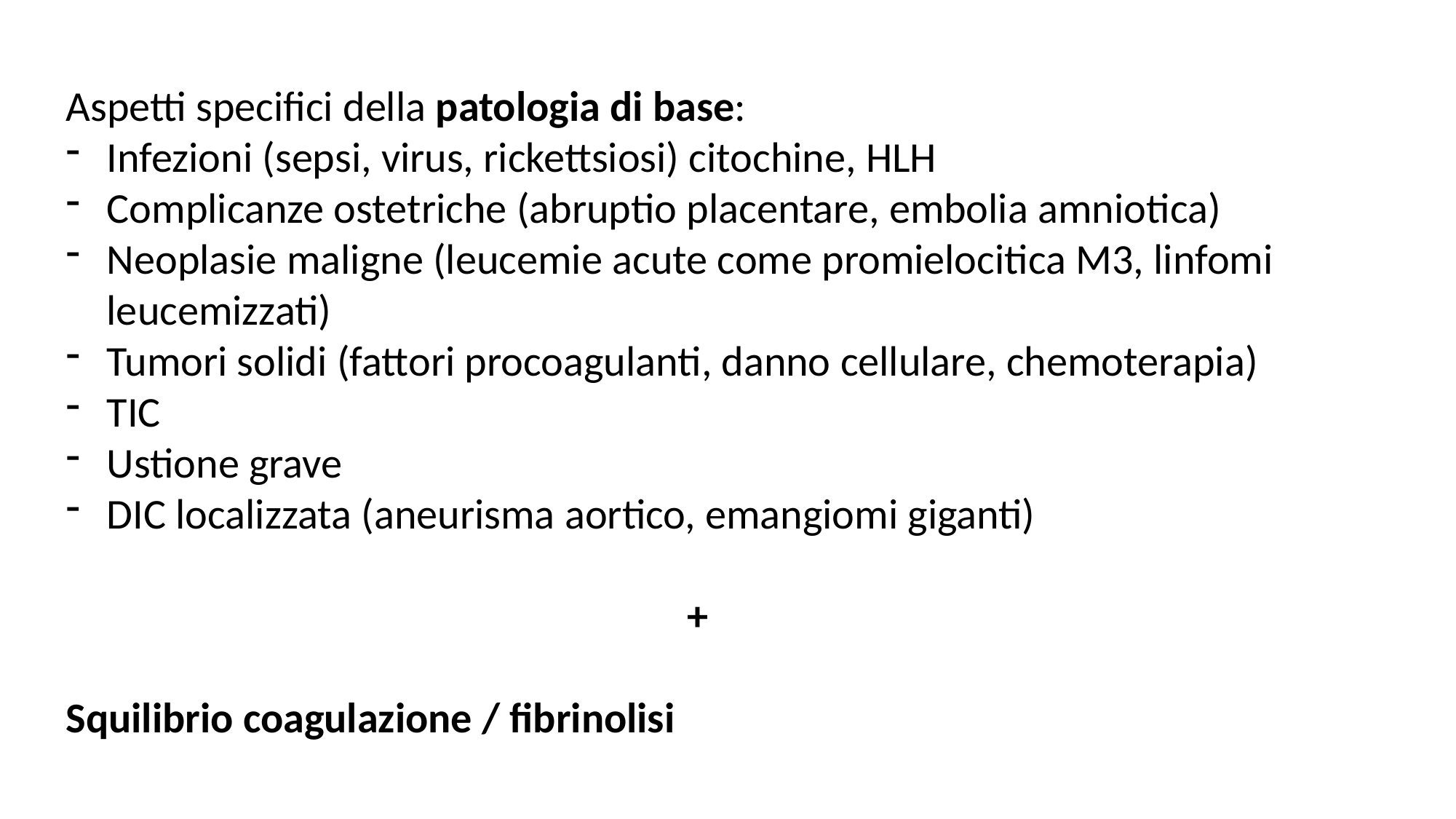

Aspetti specifici della patologia di base:
Infezioni (sepsi, virus, rickettsiosi) citochine, HLH
Complicanze ostetriche (abruptio placentare, embolia amniotica)
Neoplasie maligne (leucemie acute come promielocitica M3, linfomi leucemizzati)
Tumori solidi (fattori procoagulanti, danno cellulare, chemoterapia)
TIC
Ustione grave
DIC localizzata (aneurisma aortico, emangiomi giganti)

+

Squilibrio coagulazione / fibrinolisi